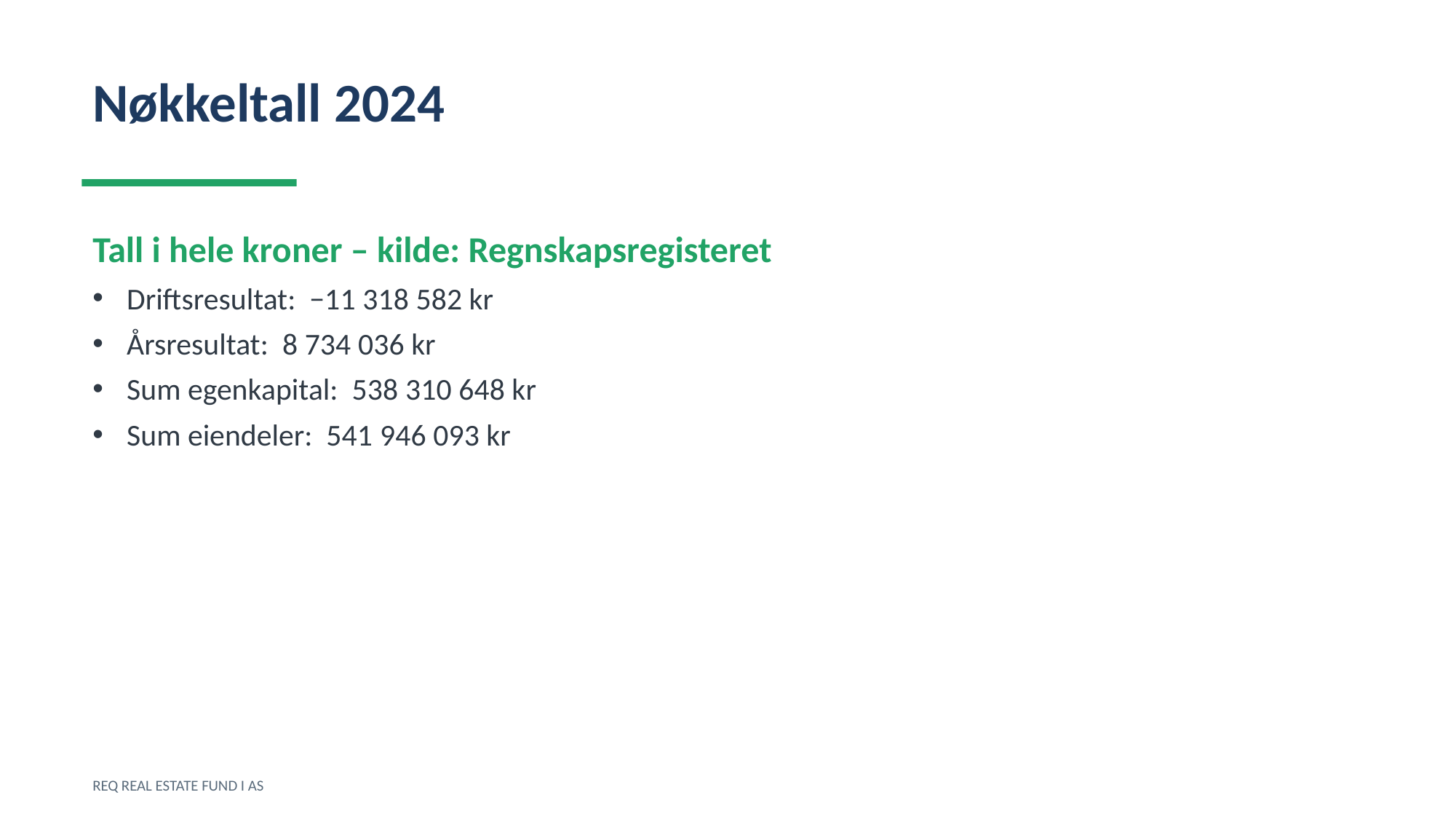

Nøkkeltall 2024

Tall i hele kroner – kilde: Regnskapsregisteret
Driftsresultat:  −11 318 582 kr
Årsresultat:  8 734 036 kr
Sum egenkapital:  538 310 648 kr
Sum eiendeler:  541 946 093 kr
REQ REAL ESTATE FUND I AS